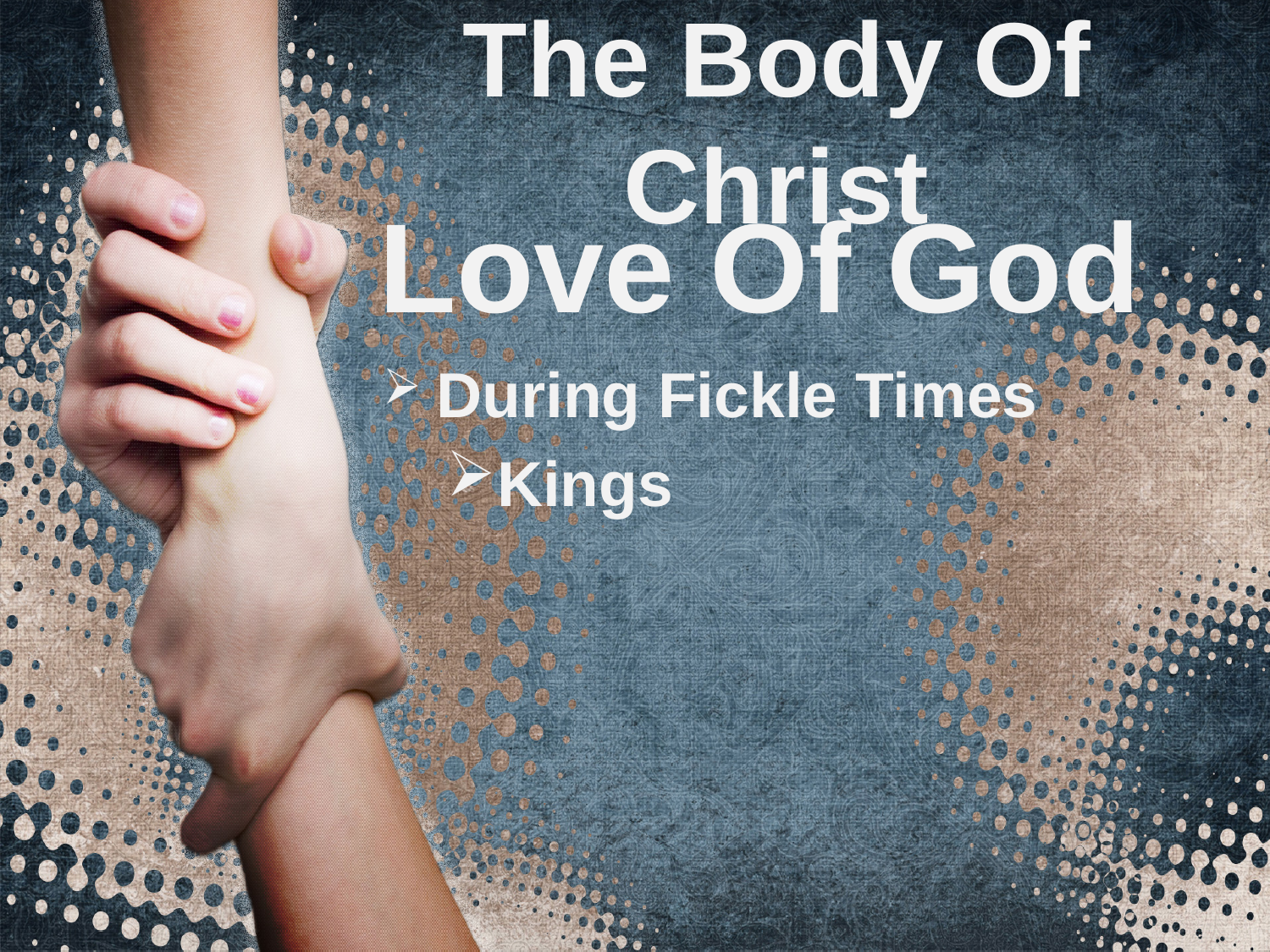

# The Body Of Christ
        Love Of God
 During Fickle Times
Kings